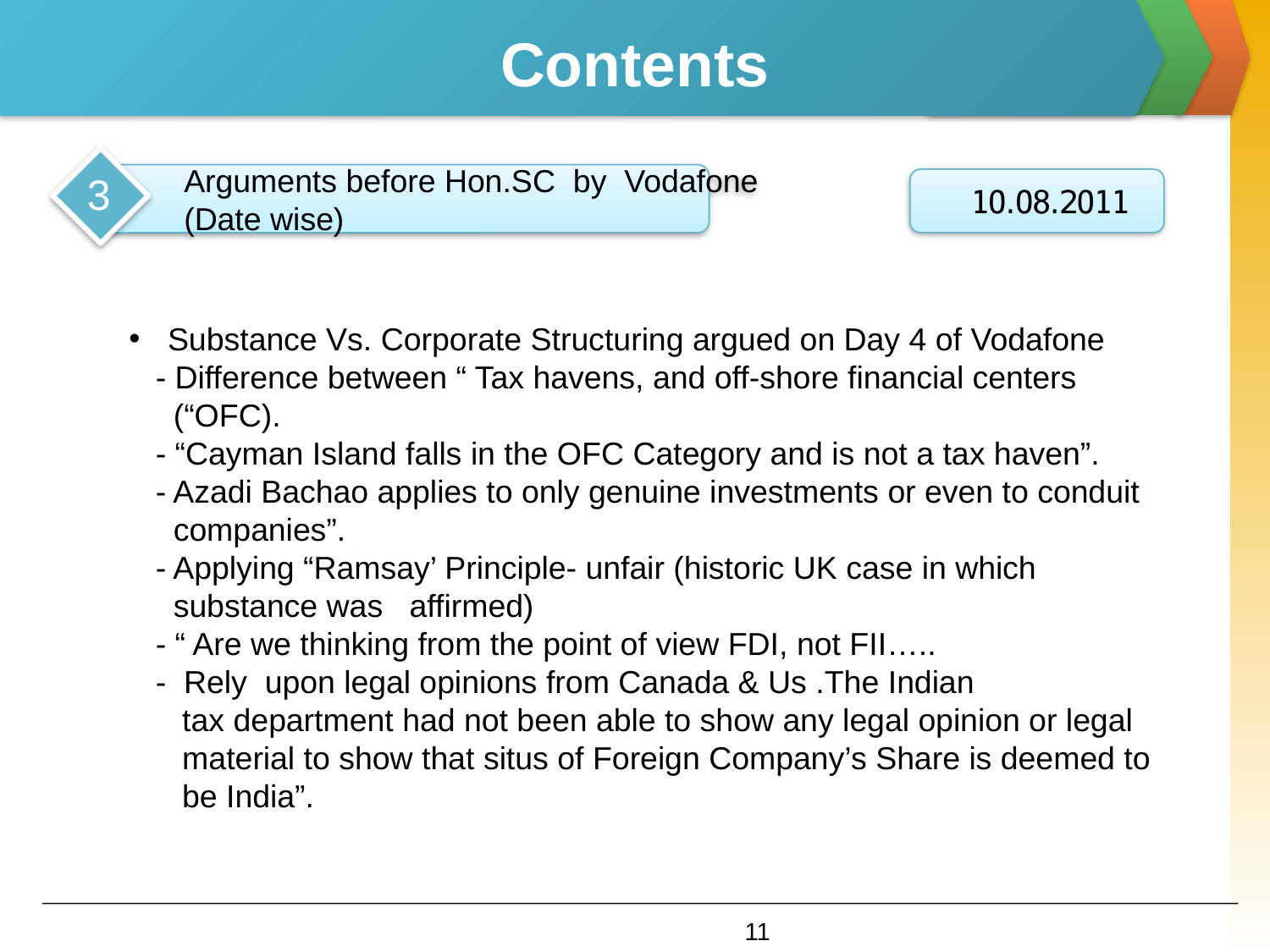

# Contents

3
       Arguments before Hon.SC  by  Vodafone
       (Date wise)
   10.08.2011
 Substance Vs. Corporate Structuring argued on Day 4 of Vodafone
   - Difference between “ Tax havens, and off-shore financial centers
     (“OFC).
   - “Cayman Island falls in the OFC Category and is not a tax haven”.
   - Azadi Bachao applies to only genuine investments or even to conduit
     companies”.
   - Applying “Ramsay’ Principle- unfair (historic UK case in which
     substance was   affirmed)
   - “ Are we thinking from the point of view FDI, not FII…..
   -  Rely  upon legal opinions from Canada & Us .The Indian
      tax department had not been able to show any legal opinion or legal
      material to show that situs of Foreign Company’s Share is deemed to
      be India”.

4
11